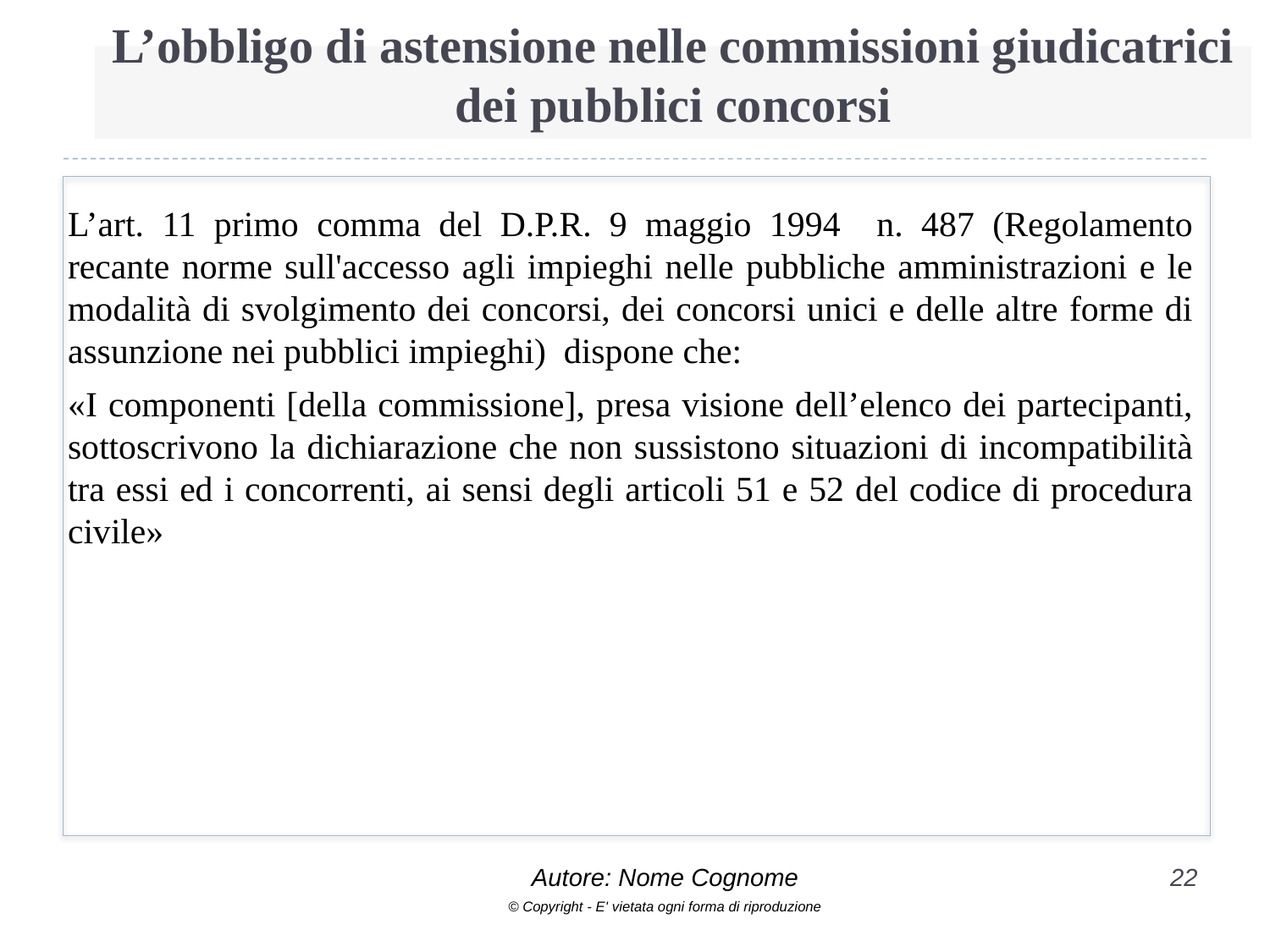

# L’obbligo di astensione nelle commissioni giudicatrici dei pubblici concorsi

L’art. 11 primo comma del D.P.R. 9 maggio 1994  n. 487 (Regolamento recante norme sull'accesso agli impieghi nelle pubbliche amministrazioni e le modalità di svolgimento dei concorsi, dei concorsi unici e delle altre forme di assunzione nei pubblici impieghi)  dispone che:
«I componenti [della commissione], presa visione dell’elenco dei partecipanti, sottoscrivono la dichiarazione che non sussistono situazioni di incompatibilità tra essi ed i concorrenti, ai sensi degli articoli 51 e 52 del codice di procedura civile»